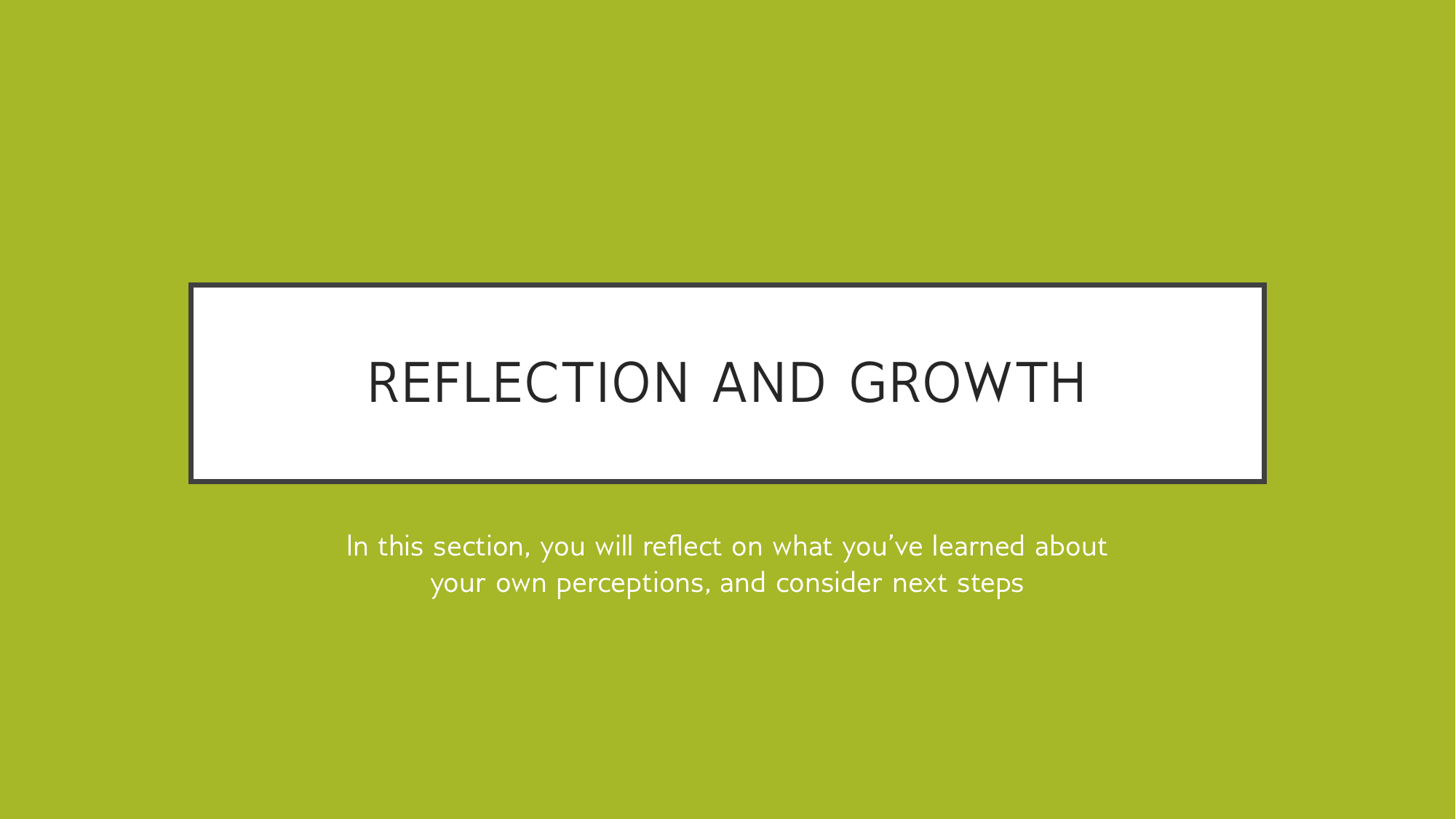

# Reflection and growth
In this section, you will reflect on what you’ve learned about your own perceptions, and consider next steps